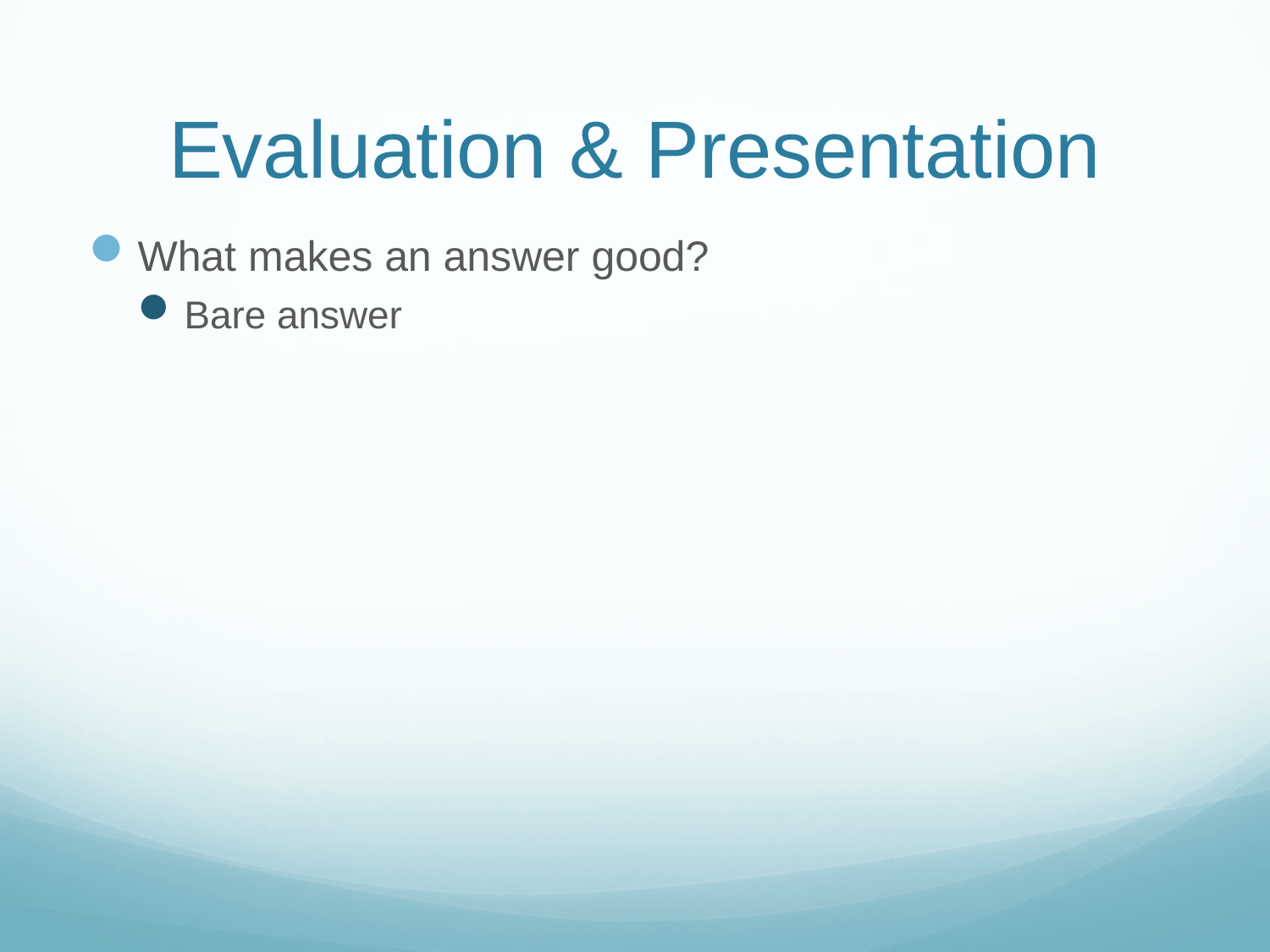

# Evaluation & Presentation
What makes an answer good?
Bare answer